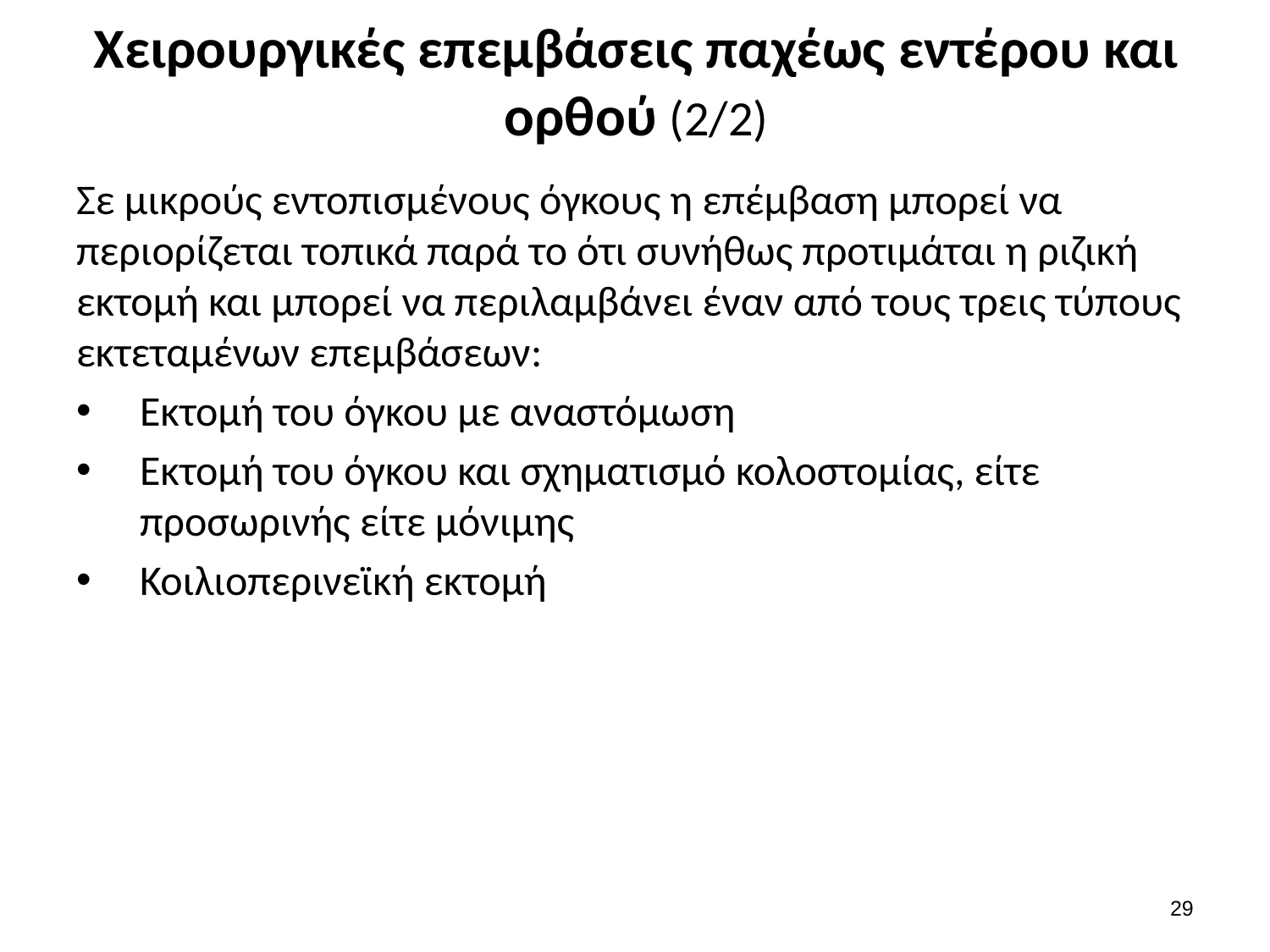

# Χειρουργικές επεμβάσεις παχέως εντέρου και ορθού (2/2)
Σε μικρούς εντοπισμένους όγκους η επέμβαση μπορεί να περιορίζεται τοπικά παρά το ότι συνήθως προτιμάται η ριζική εκτομή και μπορεί να περιλαμβάνει έναν από τους τρεις τύπους εκτεταμένων επεμβάσεων:
Εκτομή του όγκου με αναστόμωση
Εκτομή του όγκου και σχηματισμό κολοστομίας, είτε προσωρινής είτε μόνιμης
Κοιλιοπερινεϊκή εκτομή

29